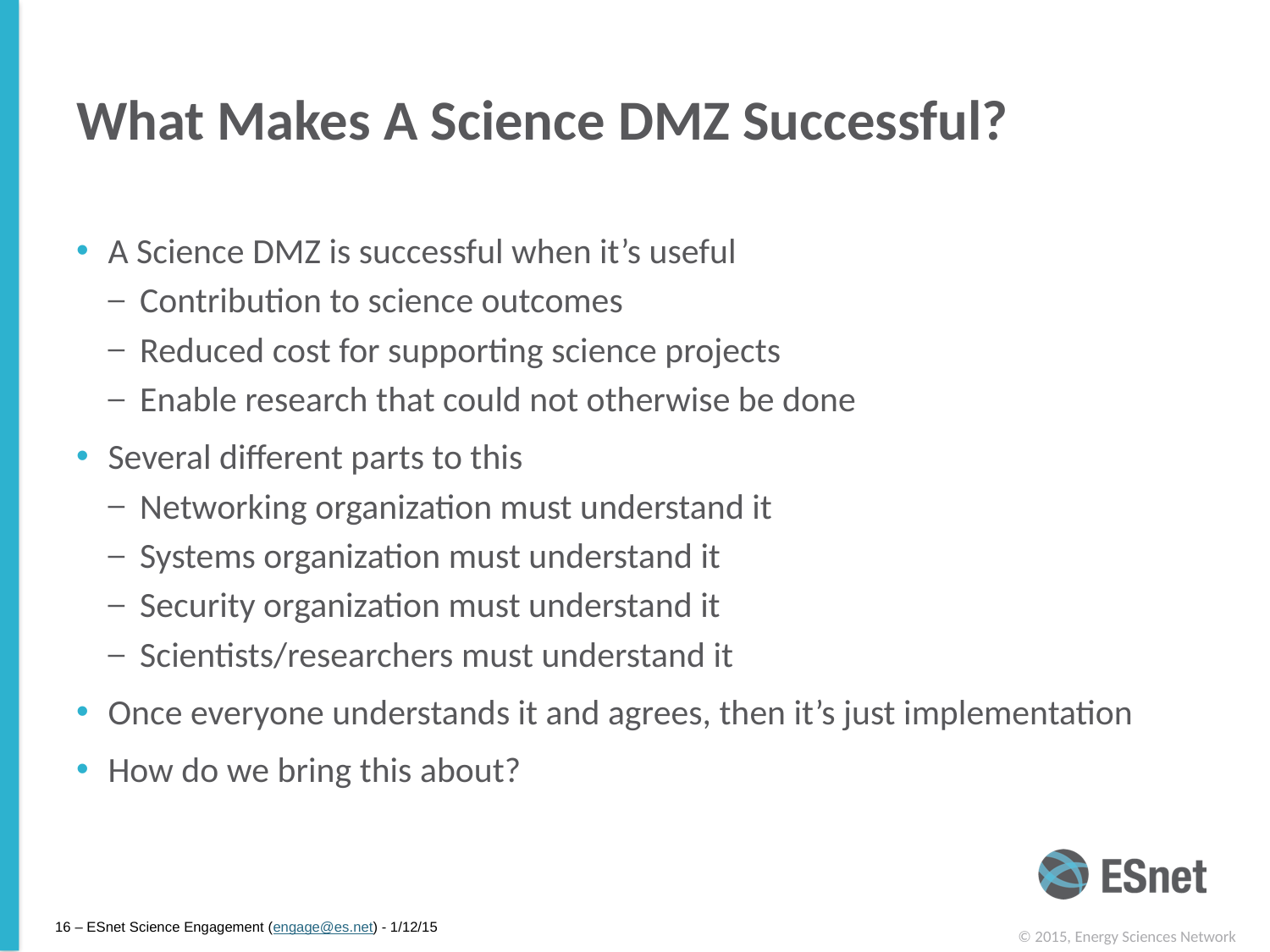

# What Makes A Science DMZ Successful?
A Science DMZ is successful when it’s useful
Contribution to science outcomes
Reduced cost for supporting science projects
Enable research that could not otherwise be done
Several different parts to this
Networking organization must understand it
Systems organization must understand it
Security organization must understand it
Scientists/researchers must understand it
Once everyone understands it and agrees, then it’s just implementation
How do we bring this about?
16 – ESnet Science Engagement (engage@es.net) - 1/12/15
© 2015, Energy Sciences Network